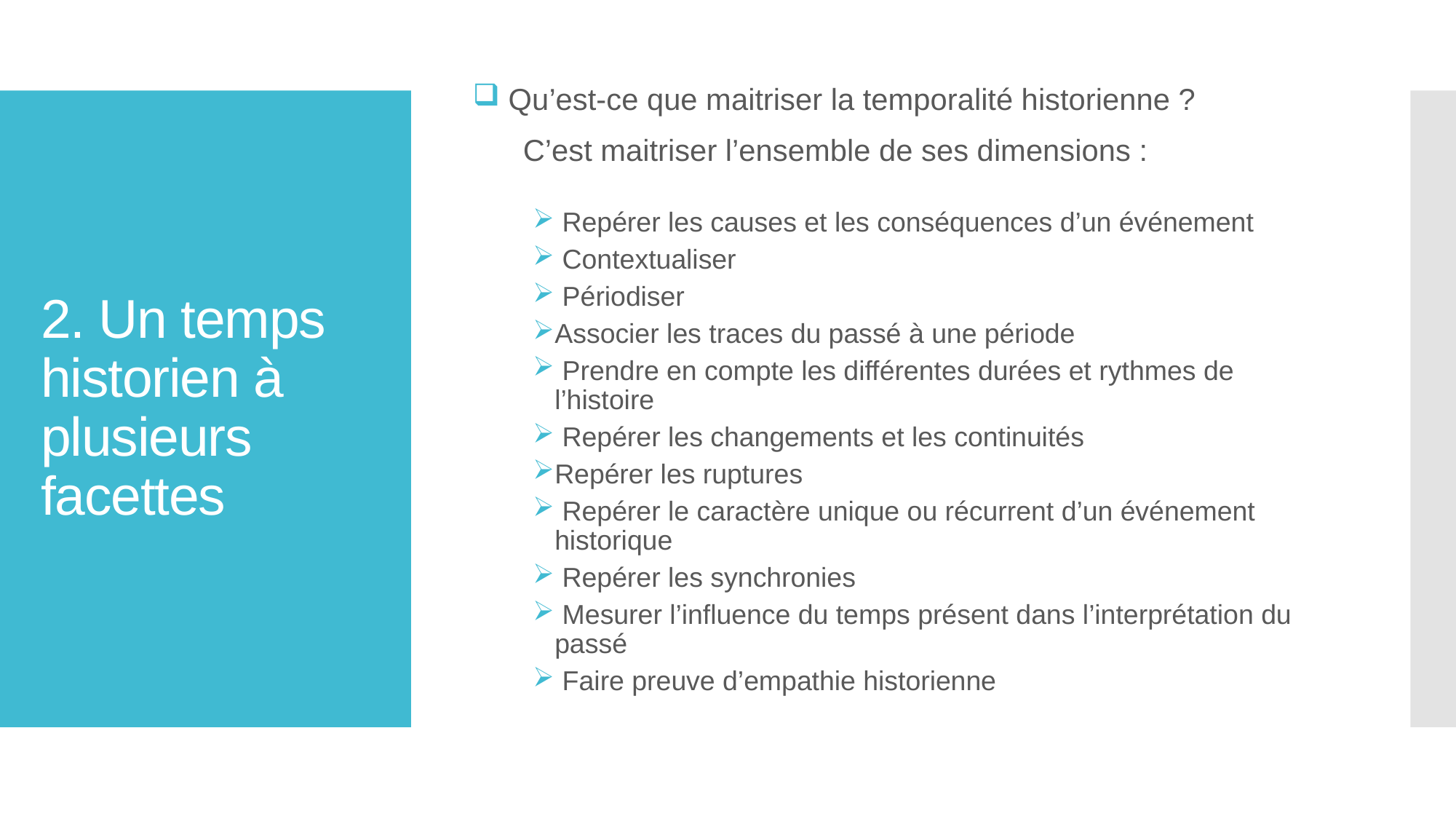

Qu’est-ce que maitriser la temporalité historienne ?
      C’est maitriser l’ensemble de ses dimensions :

 Repérer les causes et les conséquences d’un événement
 Contextualiser
 Périodiser
Associer les traces du passé à une période
 Prendre en compte les différentes durées et rythmes de l’histoire
 Repérer les changements et les continuités
Repérer les ruptures
 Repérer le caractère unique ou récurrent d’un événement historique
 Repérer les synchronies
 Mesurer l’influence du temps présent dans l’interprétation du passé
 Faire preuve d’empathie historienne

# 2. Un temps historien à plusieurs facettes